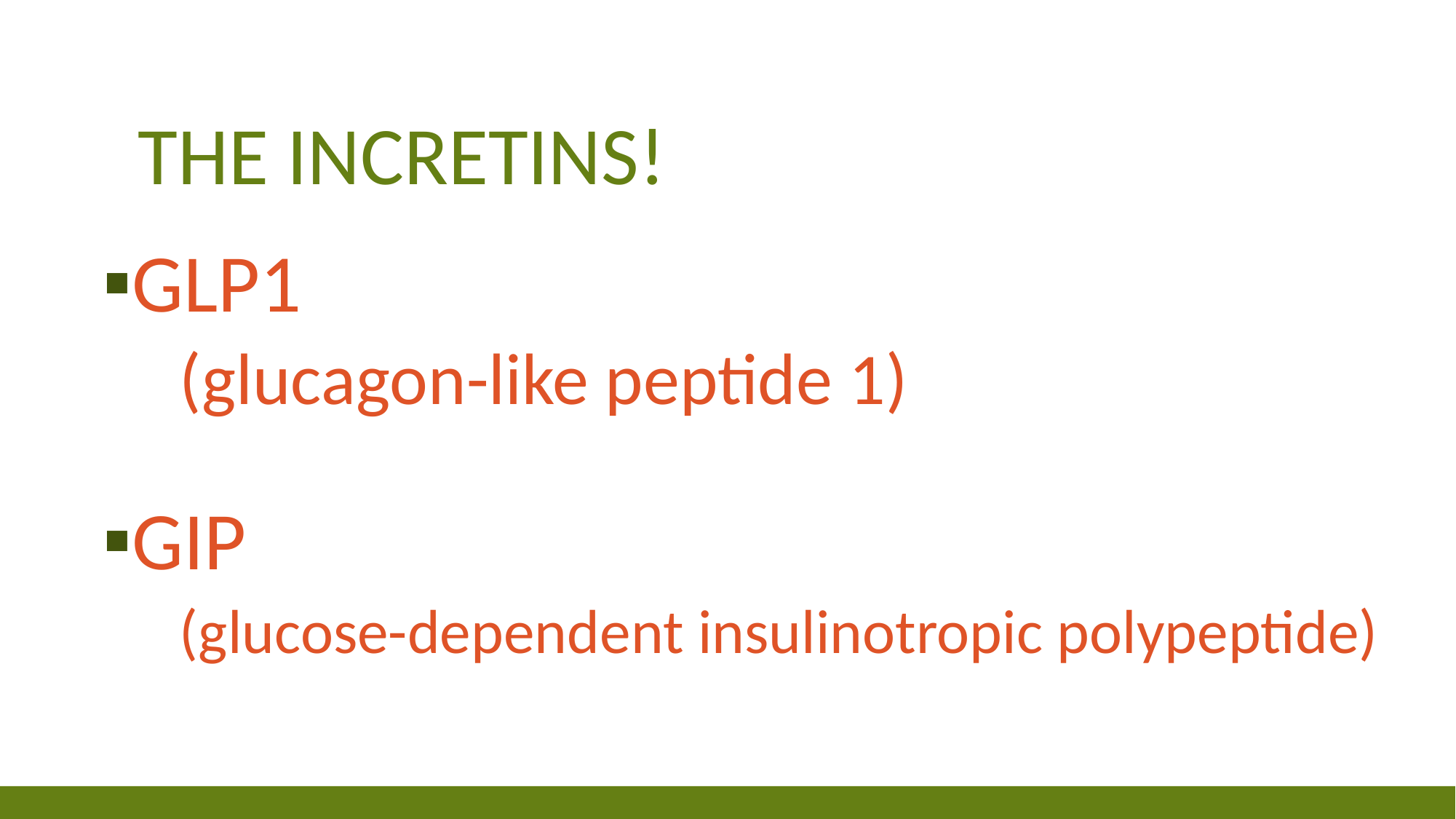

# THE Incretins!
GLP1
(glucagon-like peptide 1)

GIP
(glucose-dependent insulinotropic polypeptide)